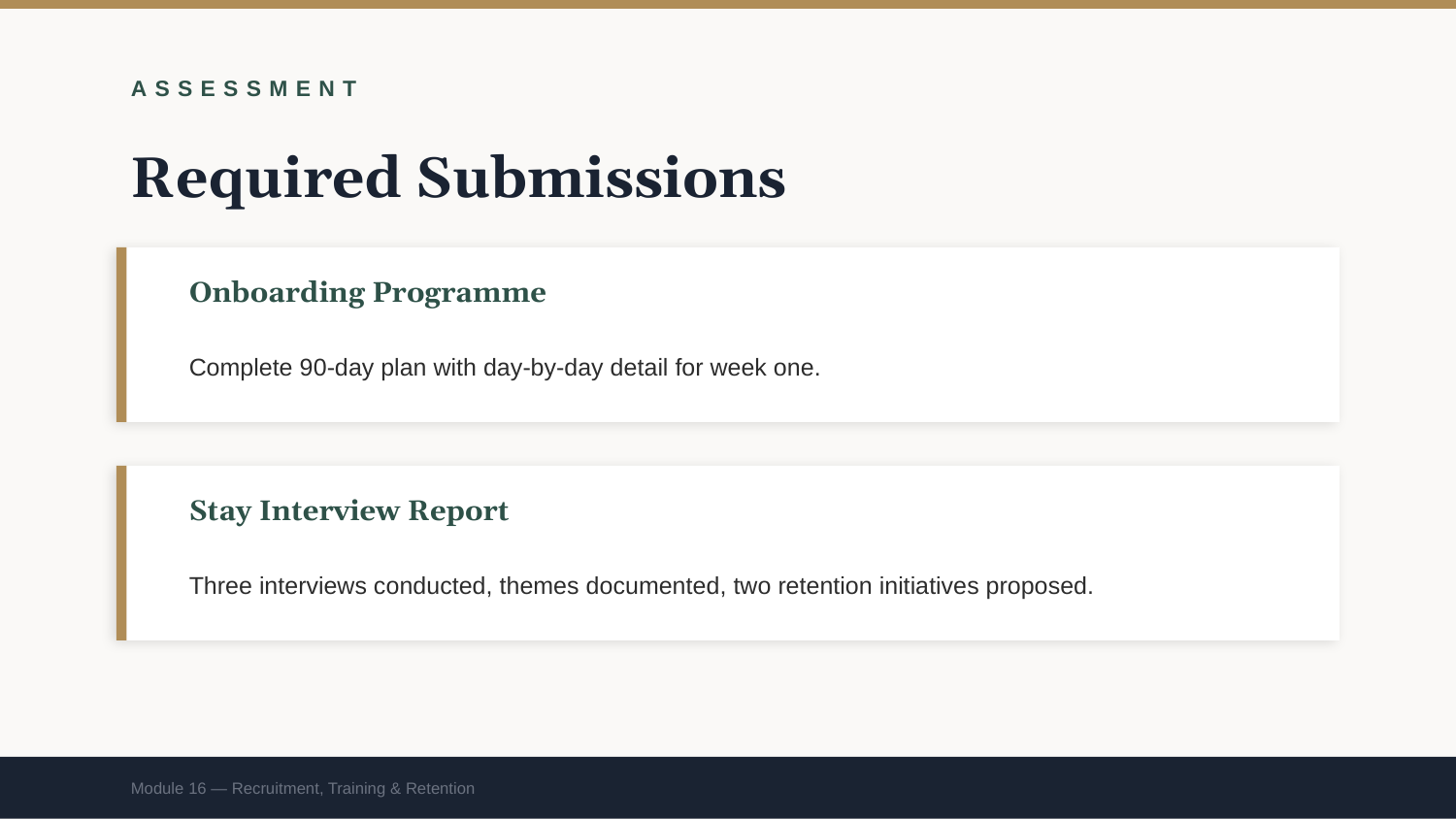

ASSESSMENT
Required Submissions

Onboarding Programme
Complete 90-day plan with day-by-day detail for week one.

Stay Interview Report
Three interviews conducted, themes documented, two retention initiatives proposed.

Module 16 — Recruitment, Training & Retention